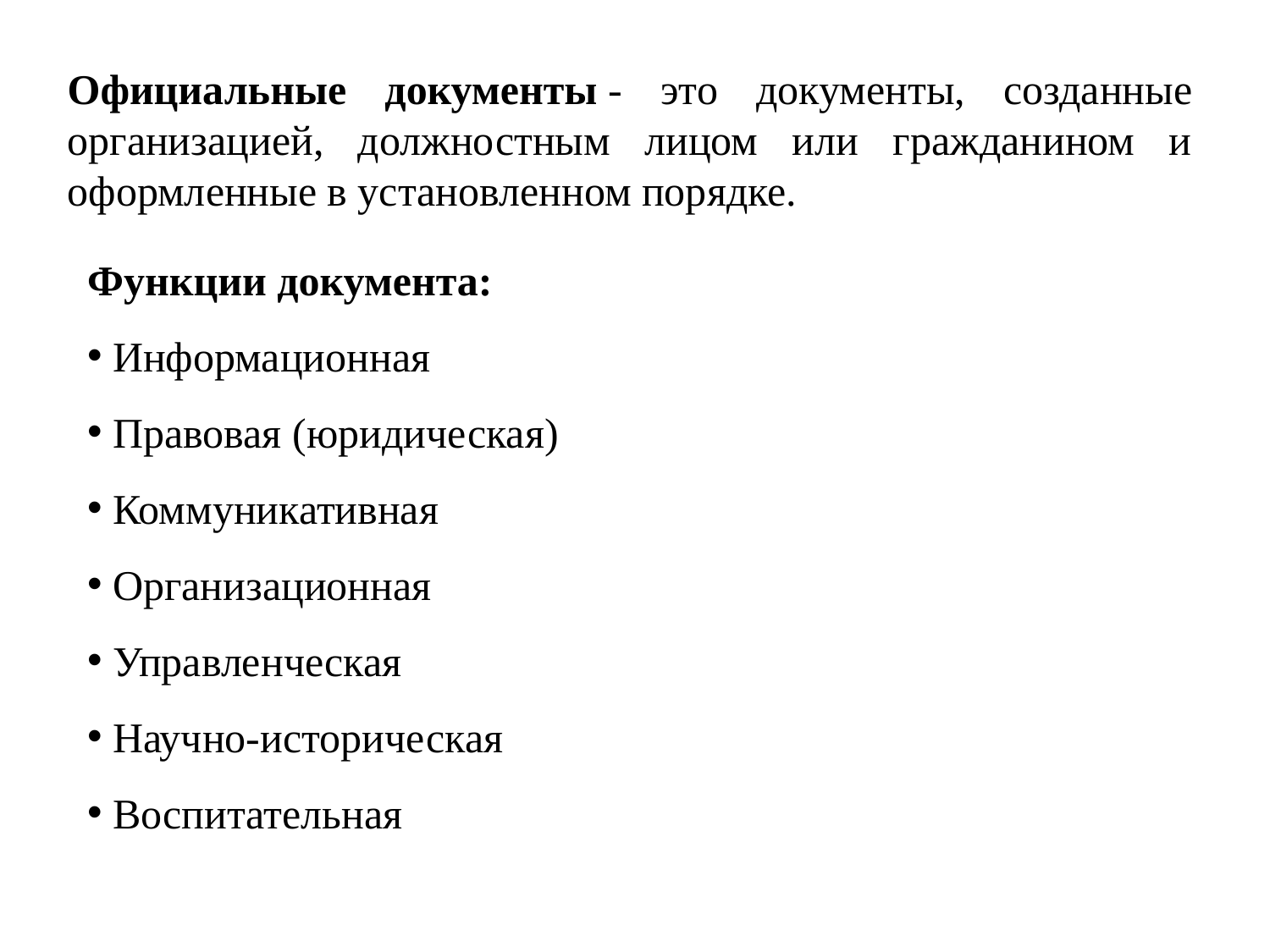

Официальные документы - это документы, созданные организацией, должностным лицом или гражданином и оформленные в установленном порядке.

Функции документа:
 Информационная
 Правовая (юридическая)
 Коммуникативная
 Организационная
 Управленческая
 Научно-историческая
 Воспитательная